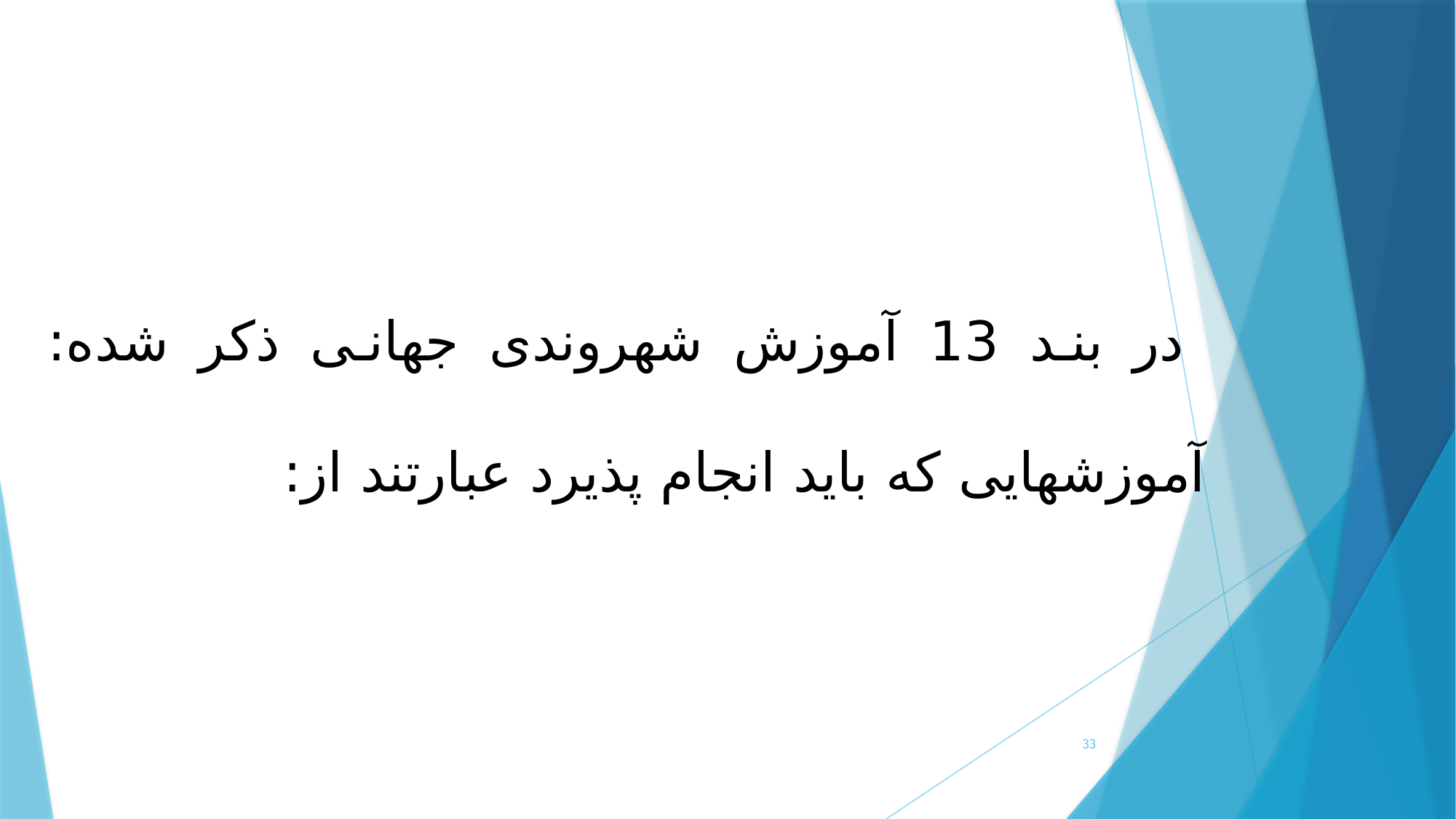

در بند 13 آموزش شهروندی جهانی ذکر شده: آموزش­هایی که باید انجام پذیرد عبارتند از:
33